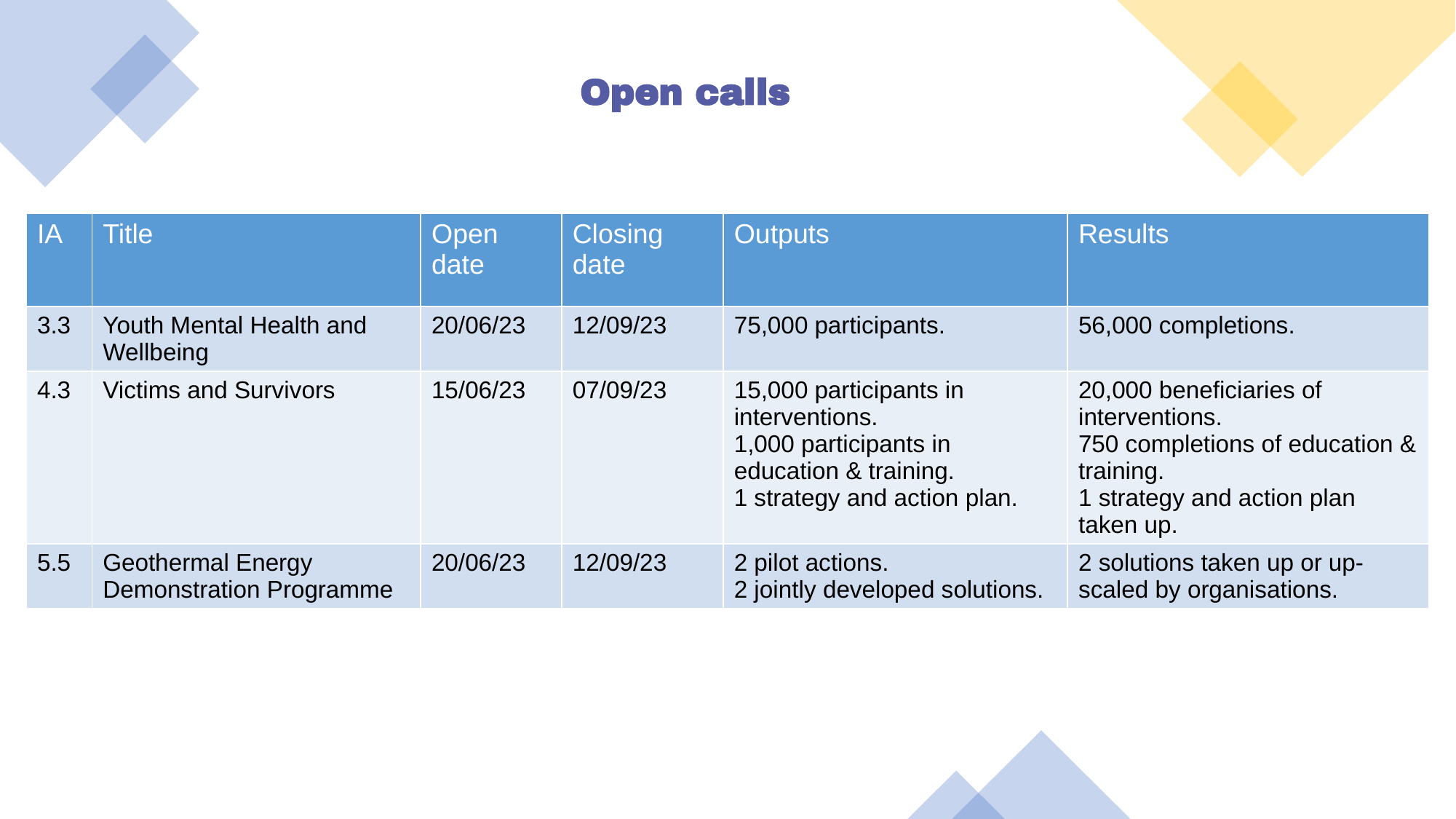

Open calls

| IA | Title | Open date | Closing date | Outputs | Results |
| --- | --- | --- | --- | --- | --- |
| 3.3 | Youth Mental Health and Wellbeing | 20/06/23 | 12/09/23 | 75,000 participants. | 56,000 completions. |
| 4.3 | Victims and Survivors | 15/06/23 | 07/09/23 | 15,000 participants in interventions. 1,000 participants in education & training. 1 strategy and action plan. | 20,000 beneficiaries of interventions. 750 completions of education & training. 1 strategy and action plan taken up. |
| 5.5 | Geothermal Energy Demonstration Programme | 20/06/23 | 12/09/23 | 2 pilot actions. 2 jointly developed solutions. | 2 solutions taken up or up-scaled by organisations. |